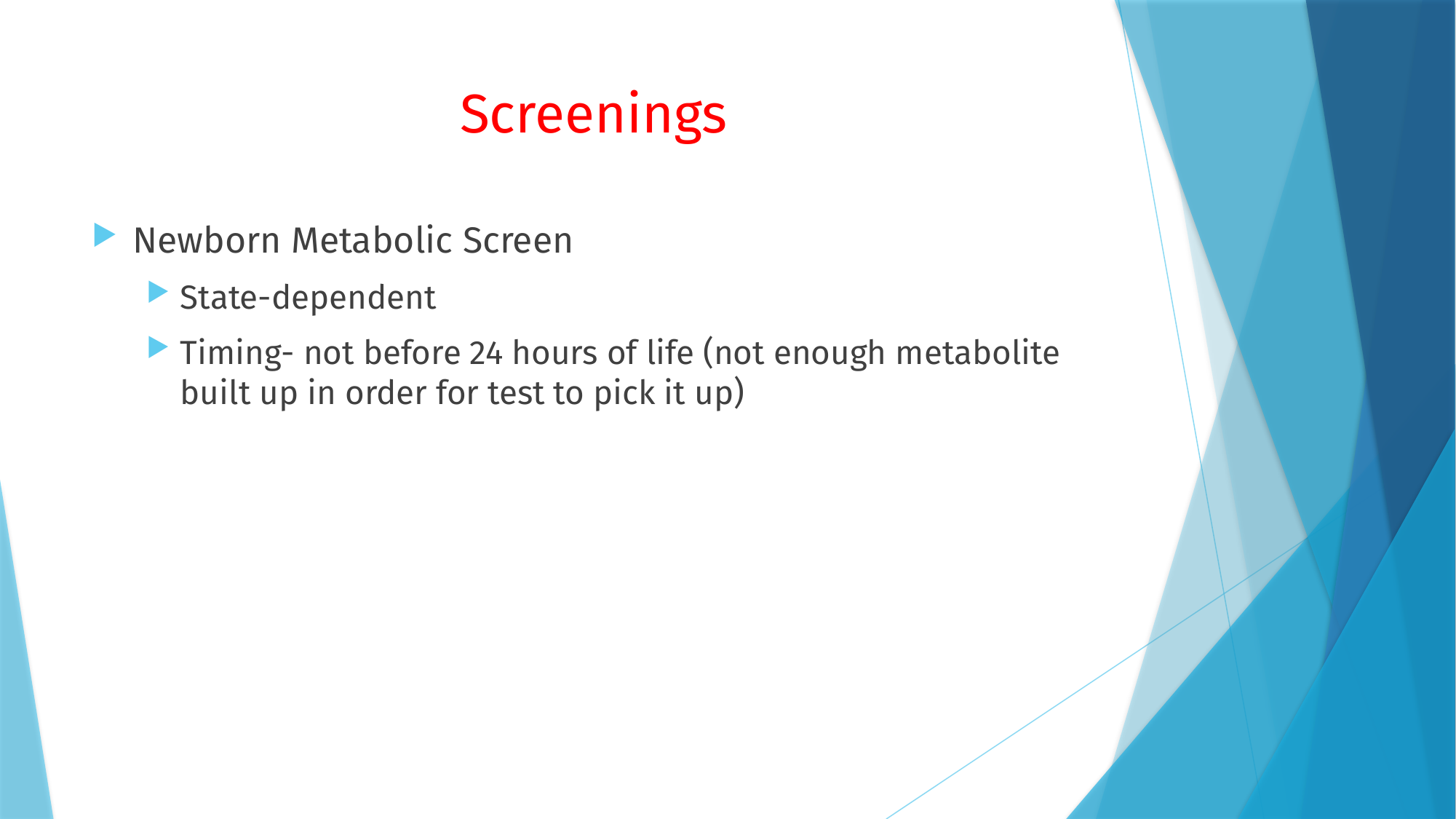

# Screenings
Newborn Metabolic Screen
State-dependent
Timing- not before 24 hours of life (not enough metabolite built up in order for test to pick it up)